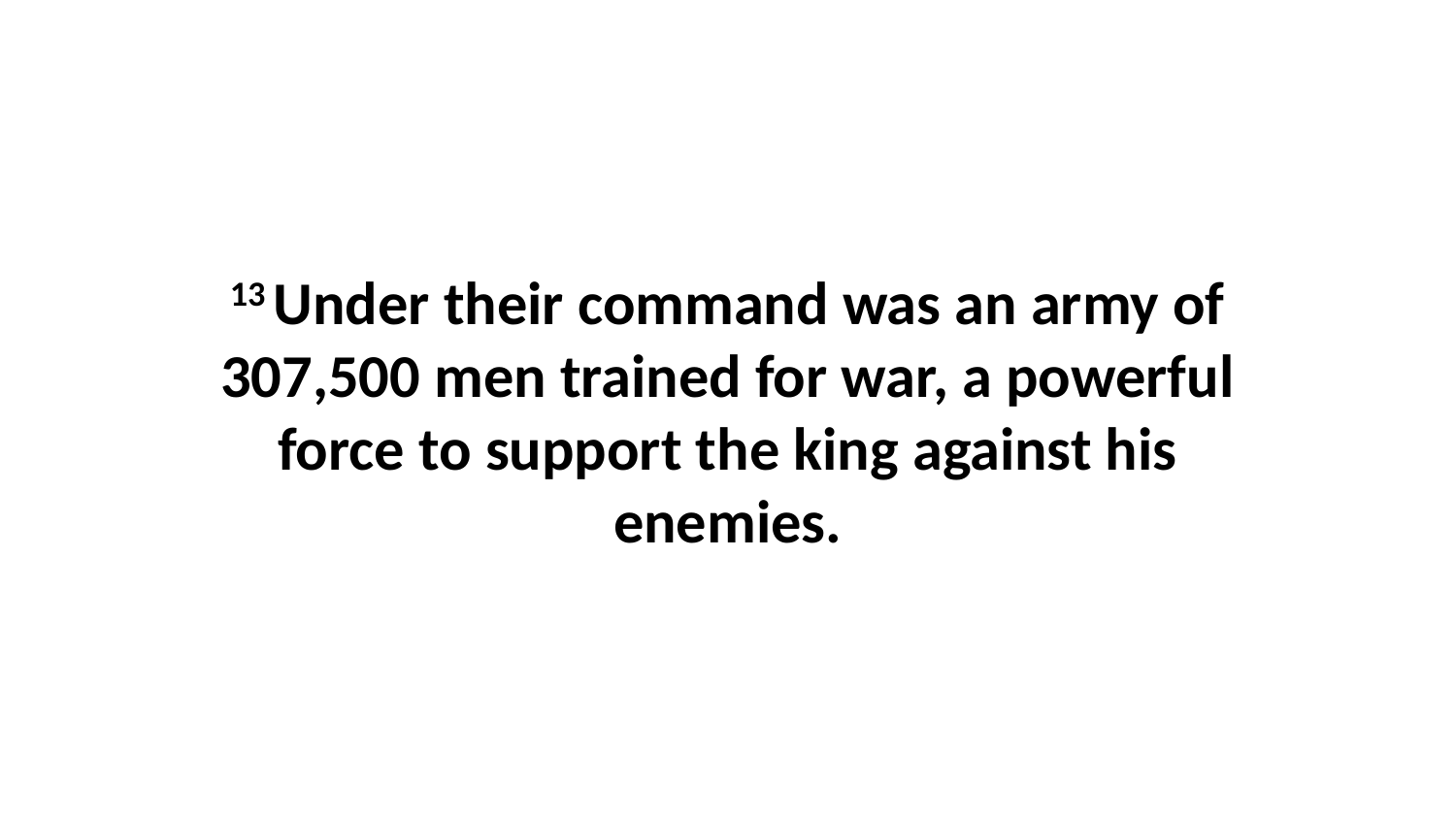

13 Under their command was an army of 307,500 men trained for war, a powerful force to support the king against his enemies.